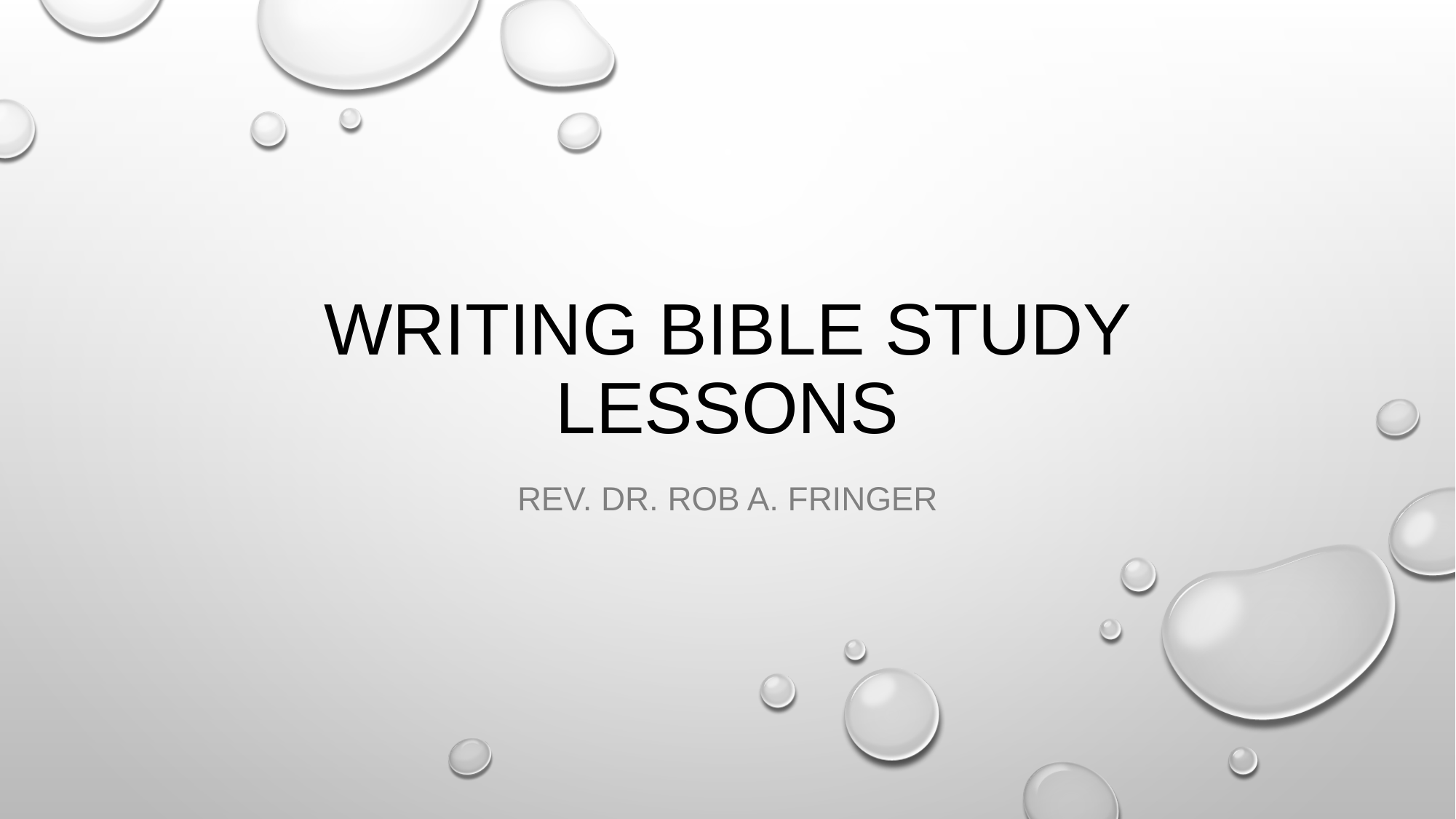

# Writing bible study Lessons
Rev. Dr. Rob A. Fringer